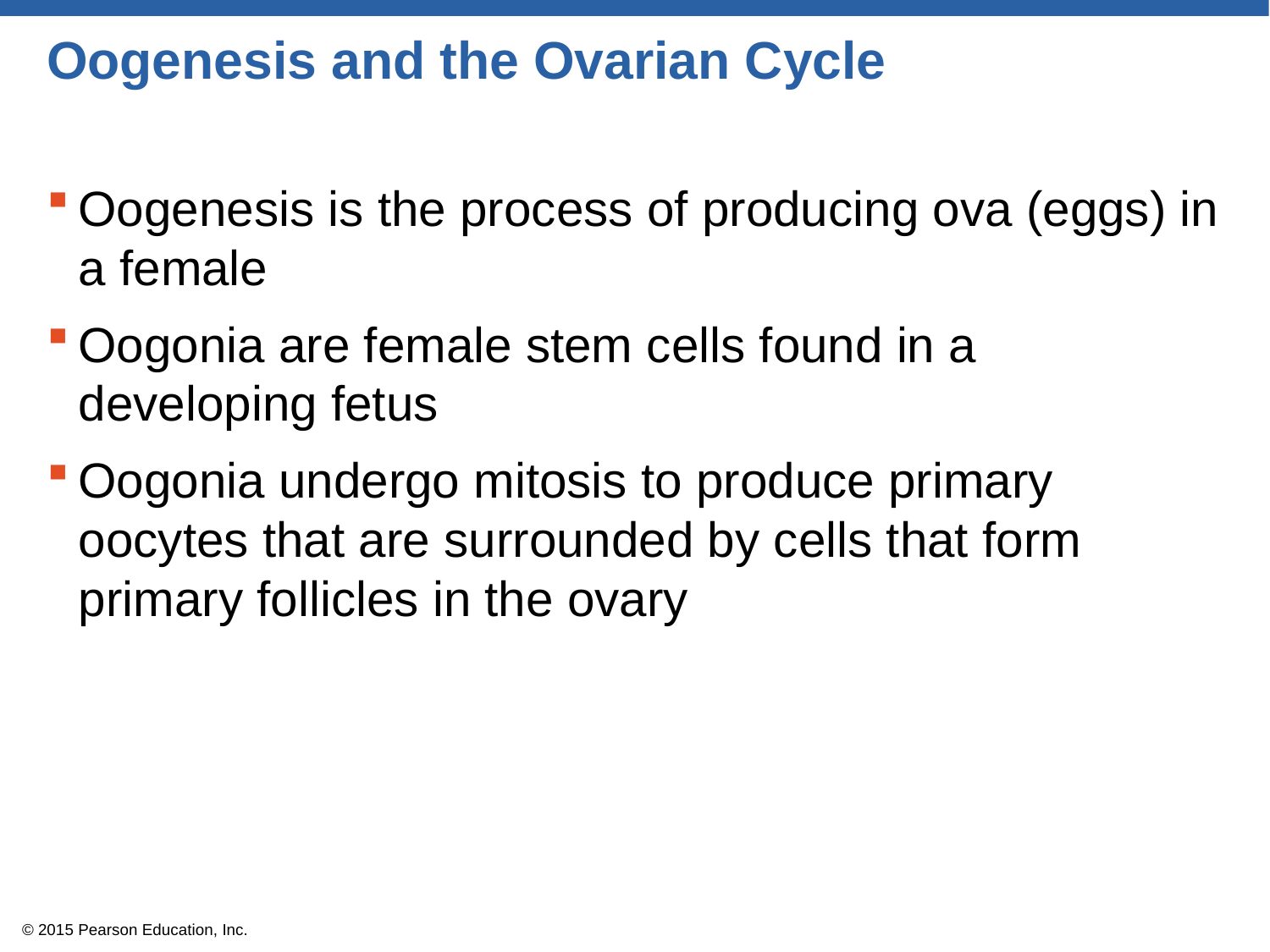

# Oogenesis and the Ovarian Cycle
Oogenesis is the process of producing ova (eggs) in a female
Oogonia are female stem cells found in a developing fetus
Oogonia undergo mitosis to produce primary oocytes that are surrounded by cells that form primary follicles in the ovary
© 2015 Pearson Education, Inc.